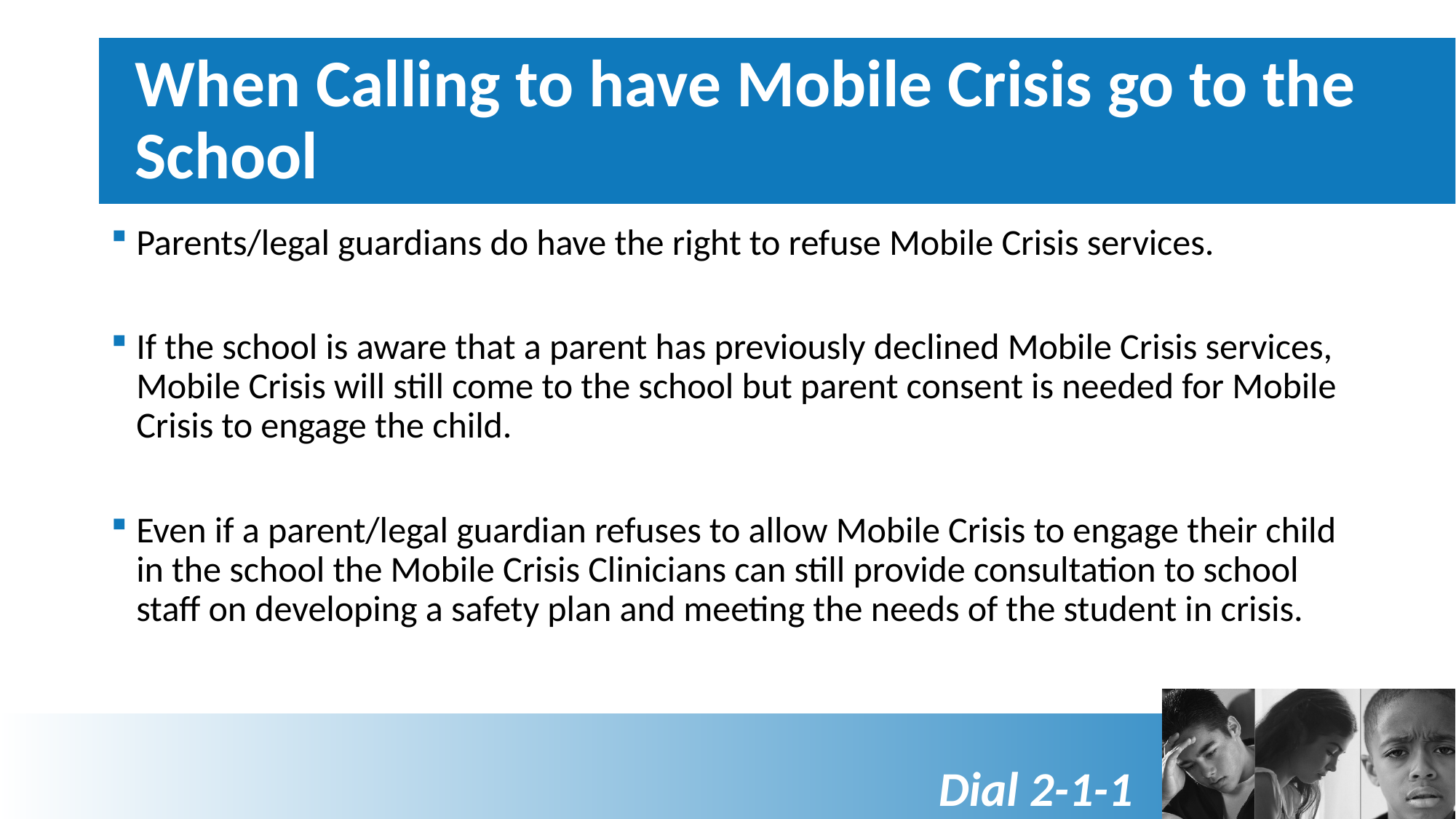

# When Calling to have Mobile Crisis go to the School
Parents/legal guardians do have the right to refuse Mobile Crisis services.

If the school is aware that a parent has previously declined Mobile Crisis services, Mobile Crisis will still come to the school but parent consent is needed for Mobile Crisis to engage the child.

Even if a parent/legal guardian refuses to allow Mobile Crisis to engage their child in the school the Mobile Crisis Clinicians can still provide consultation to school staff on developing a safety plan and meeting the needs of the student in crisis.